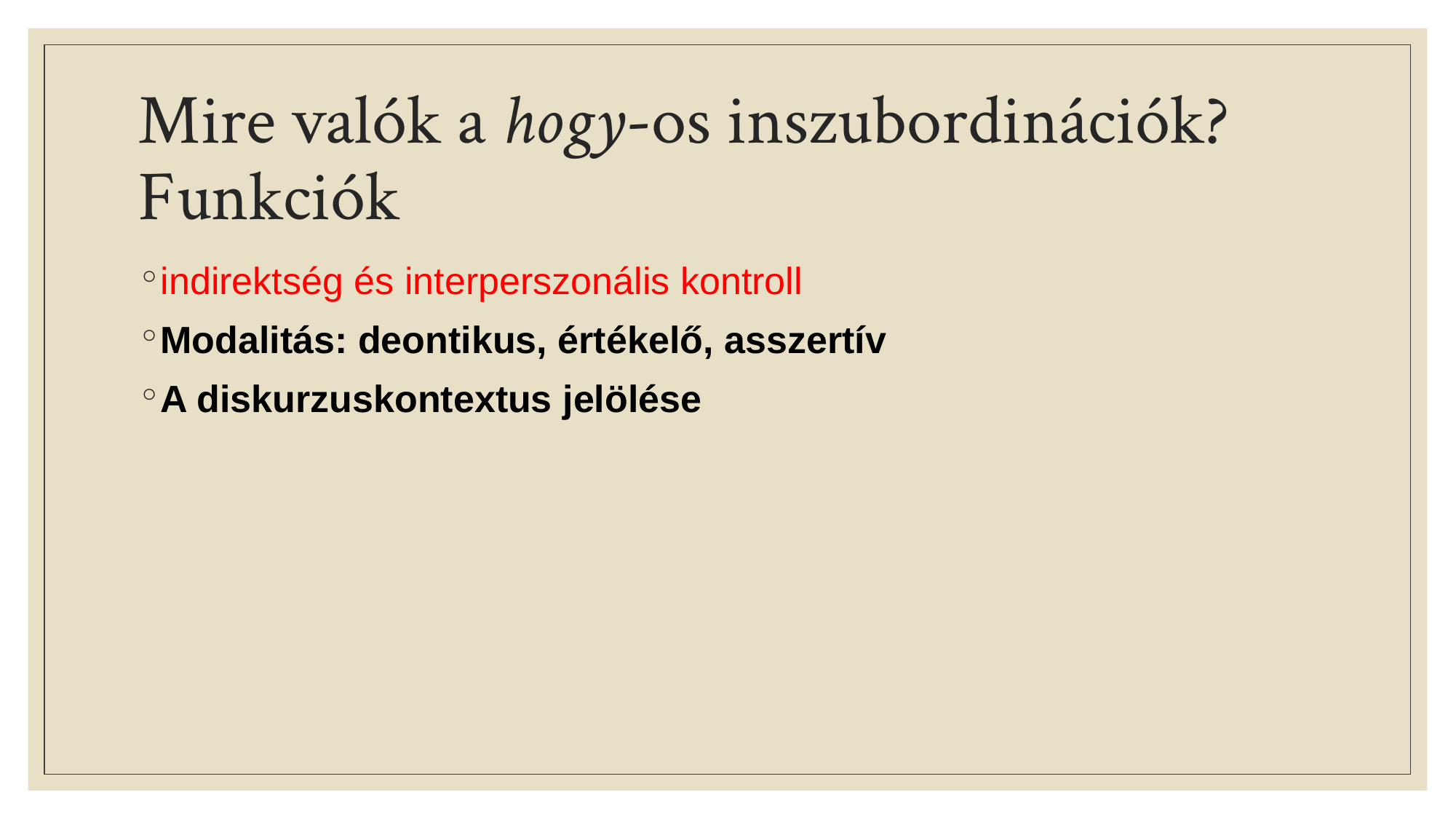

# Mire valók a hogy-os inszubordinációk? Funkciók
indirektség és interperszonális kontroll
Modalitás: deontikus, értékelő, asszertív
A diskurzuskontextus jelölése